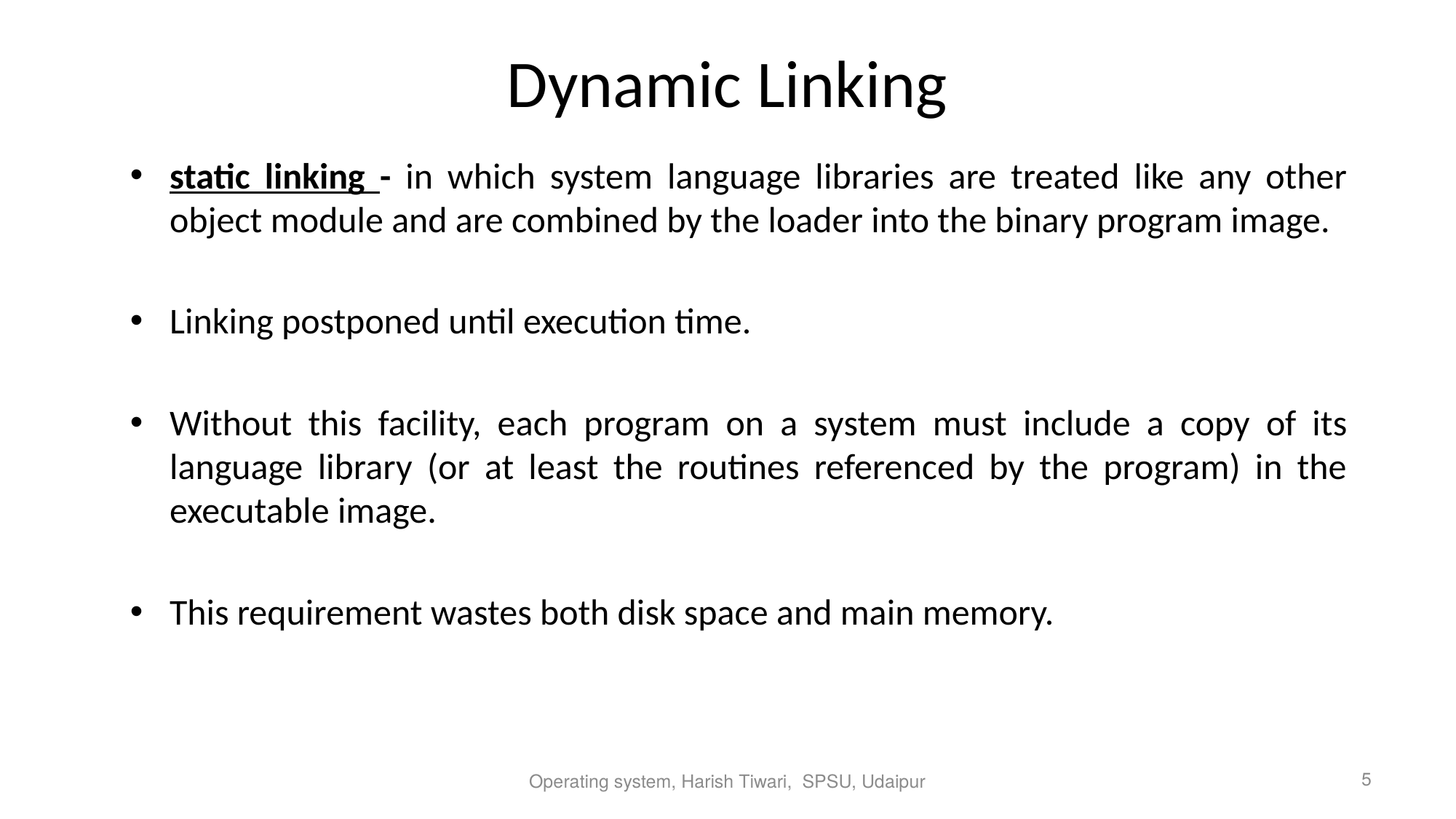

# Dynamic Linking
static linking - in which system language libraries are treated like any other object module and are combined by the loader into the binary program image.

Linking postponed until execution time.

Without this facility, each program on a system must include a copy of its language library (or at least the routines referenced by the program) in the executable image.

This requirement wastes both disk space and main memory.

Operating system, Harish Tiwari,  SPSU, Udaipur
5